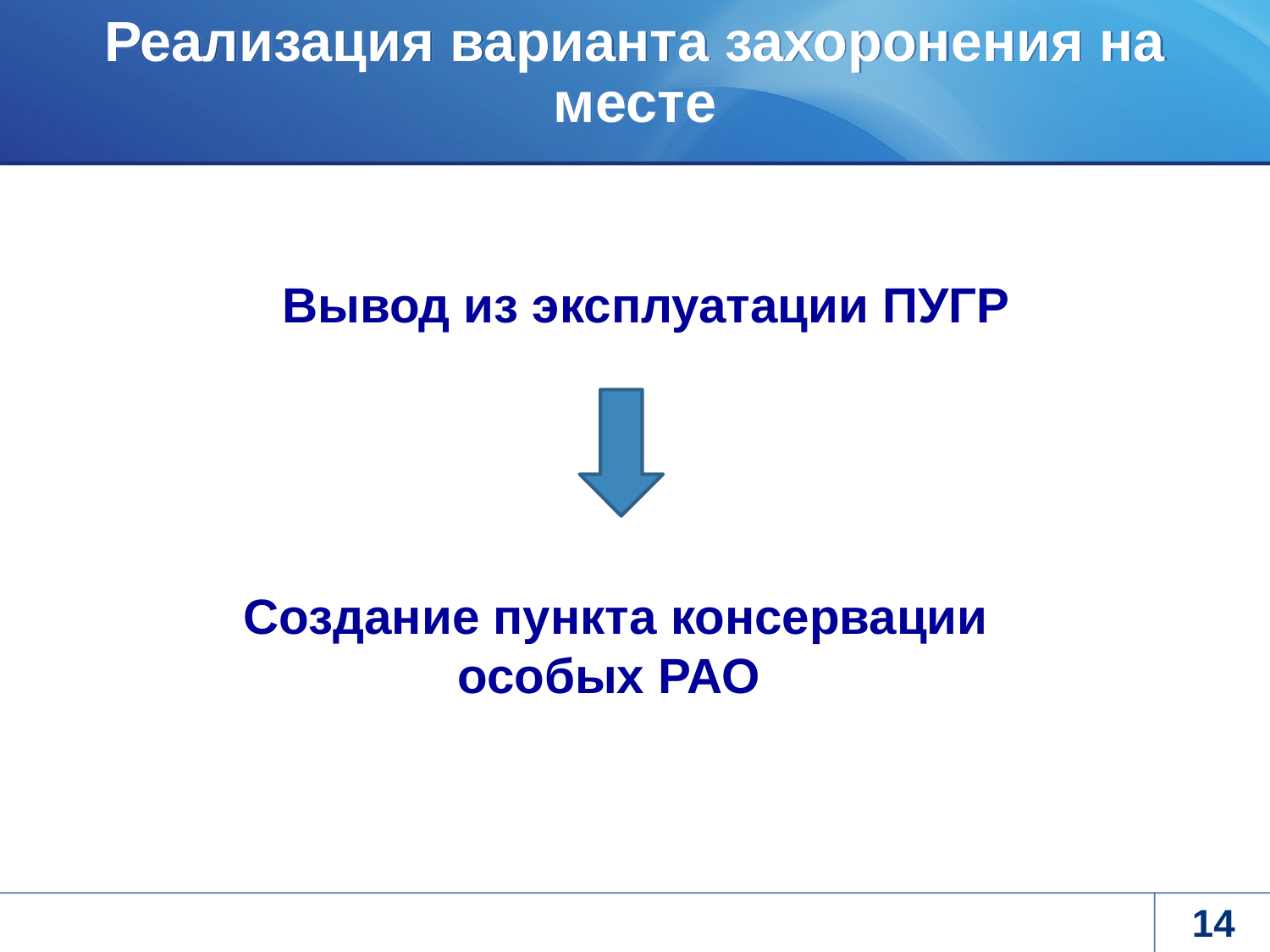

# Реализация варианта захоронения на месте
Вывод из эксплуатации ПУГР

Создание пункта консервации особых РАО
14